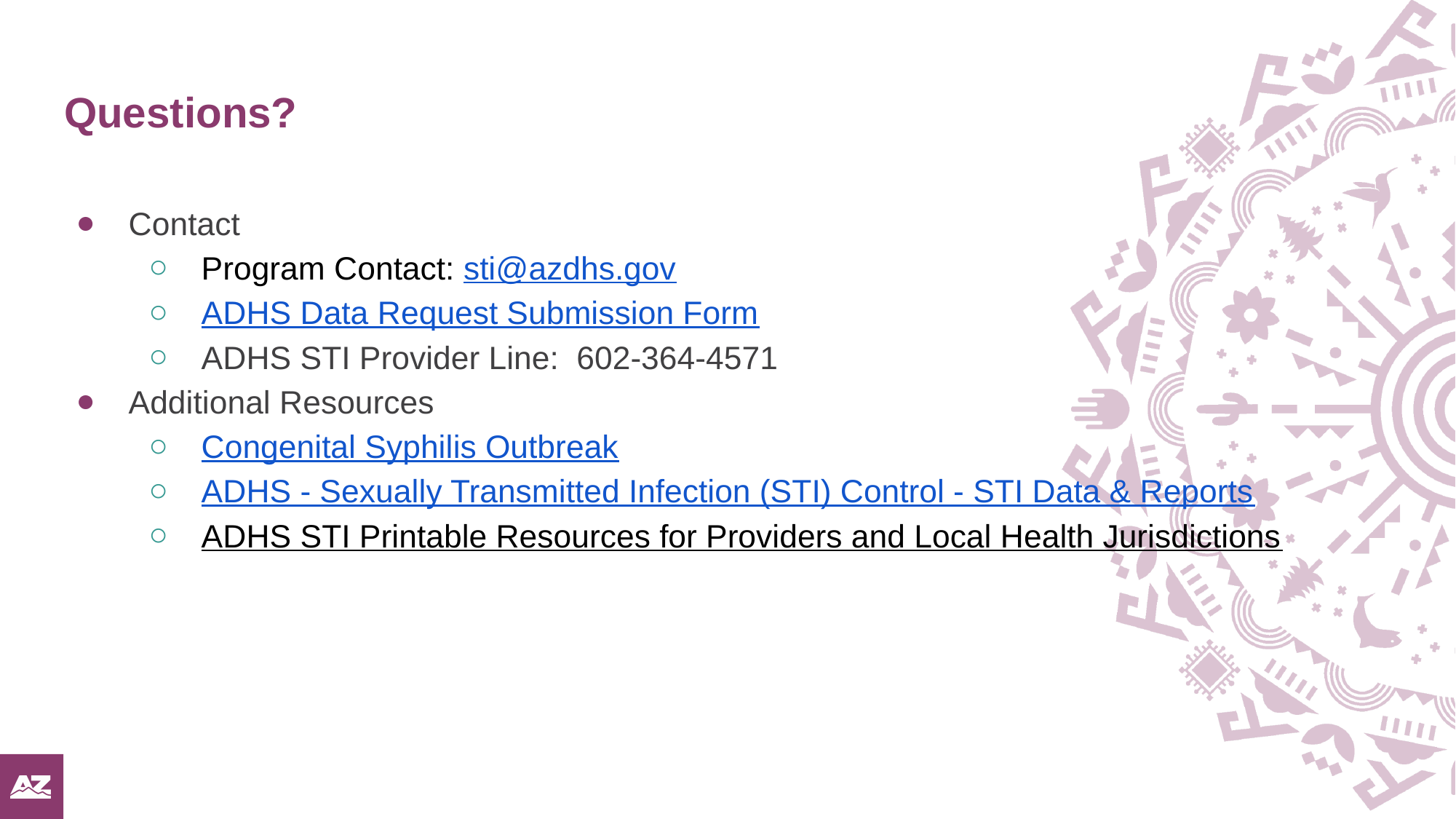

# Questions?
Contact
Program Contact: sti@azdhs.gov
ADHS Data Request Submission Form
ADHS STI Provider Line:  602-364-4571
Additional Resources
Congenital Syphilis Outbreak
ADHS - Sexually Transmitted Infection (STI) Control - STI Data & Reports
ADHS STI Printable Resources for Providers and Local Health Jurisdictions